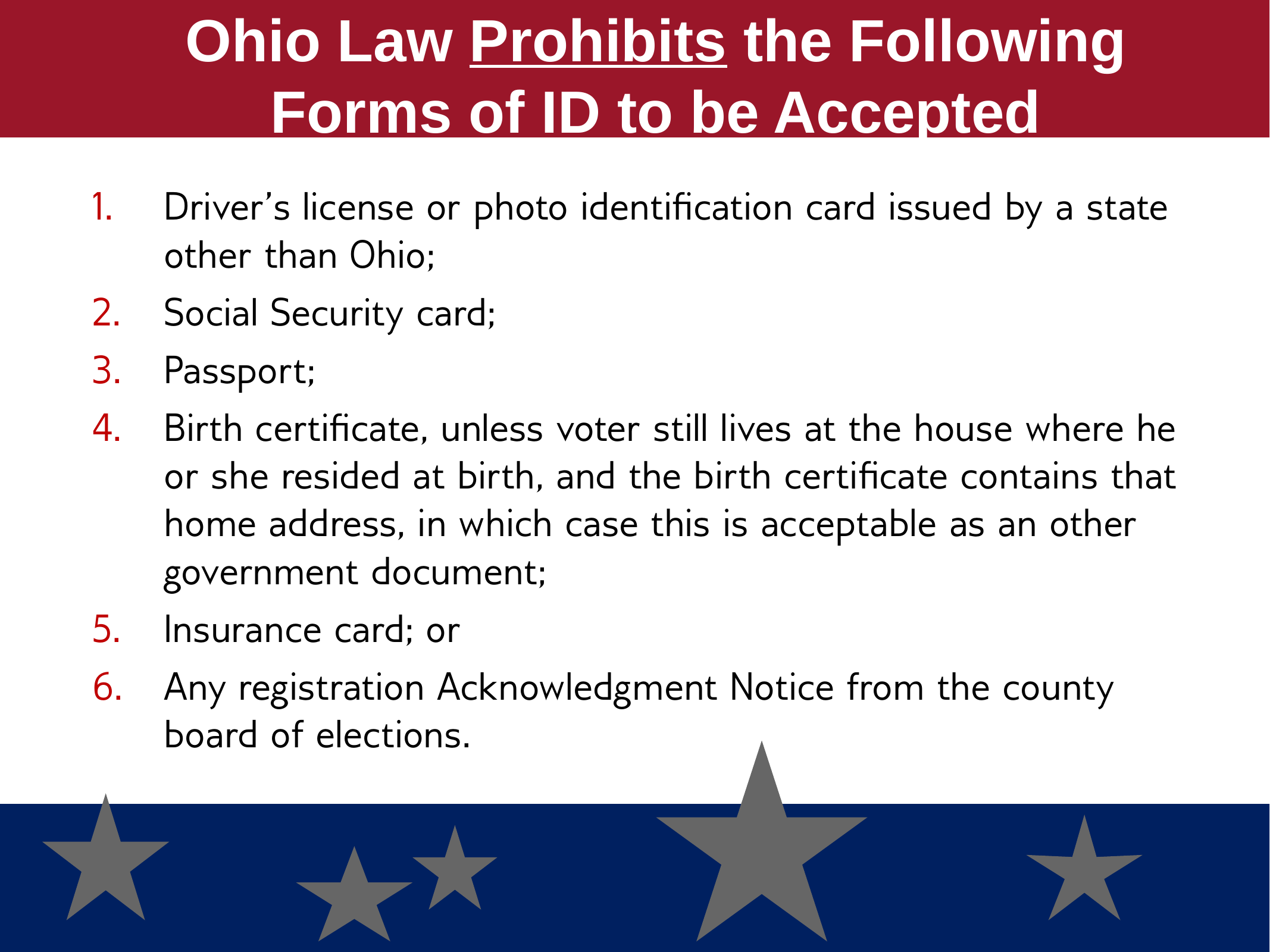

# Ohio Law Prohibits the Following Forms of ID to be Accepted
Driver’s license or photo identification card issued by a state other than Ohio;
Social Security card;
Passport;
Birth certificate, unless voter still lives at the house where he or she resided at birth, and the birth certificate contains that home address, in which case this is acceptable as an other government document;
Insurance card; or
Any registration Acknowledgment Notice from the county board of elections.